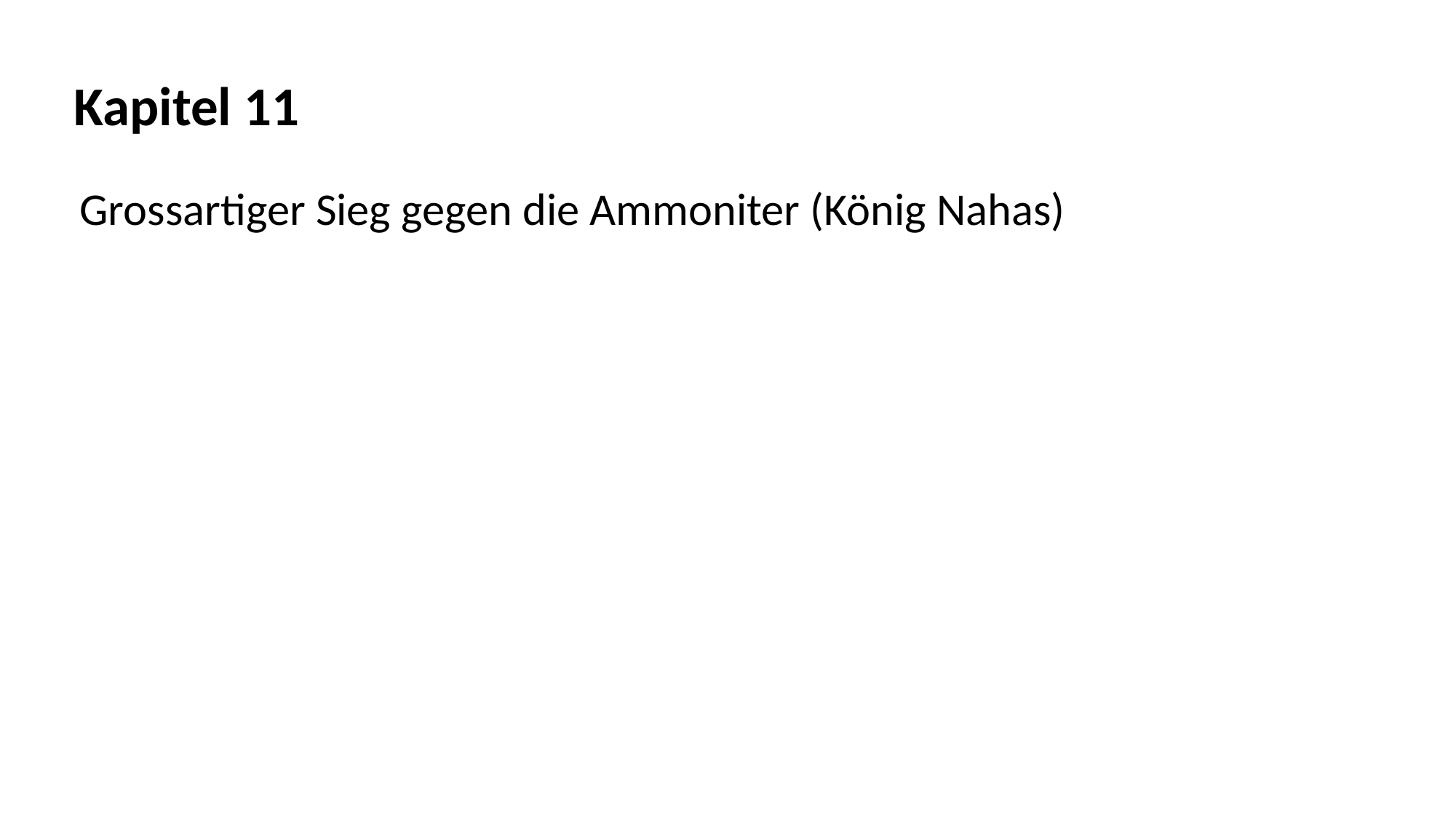

Kapitel 11
Grossartiger Sieg gegen die Ammoniter (König Nahas)